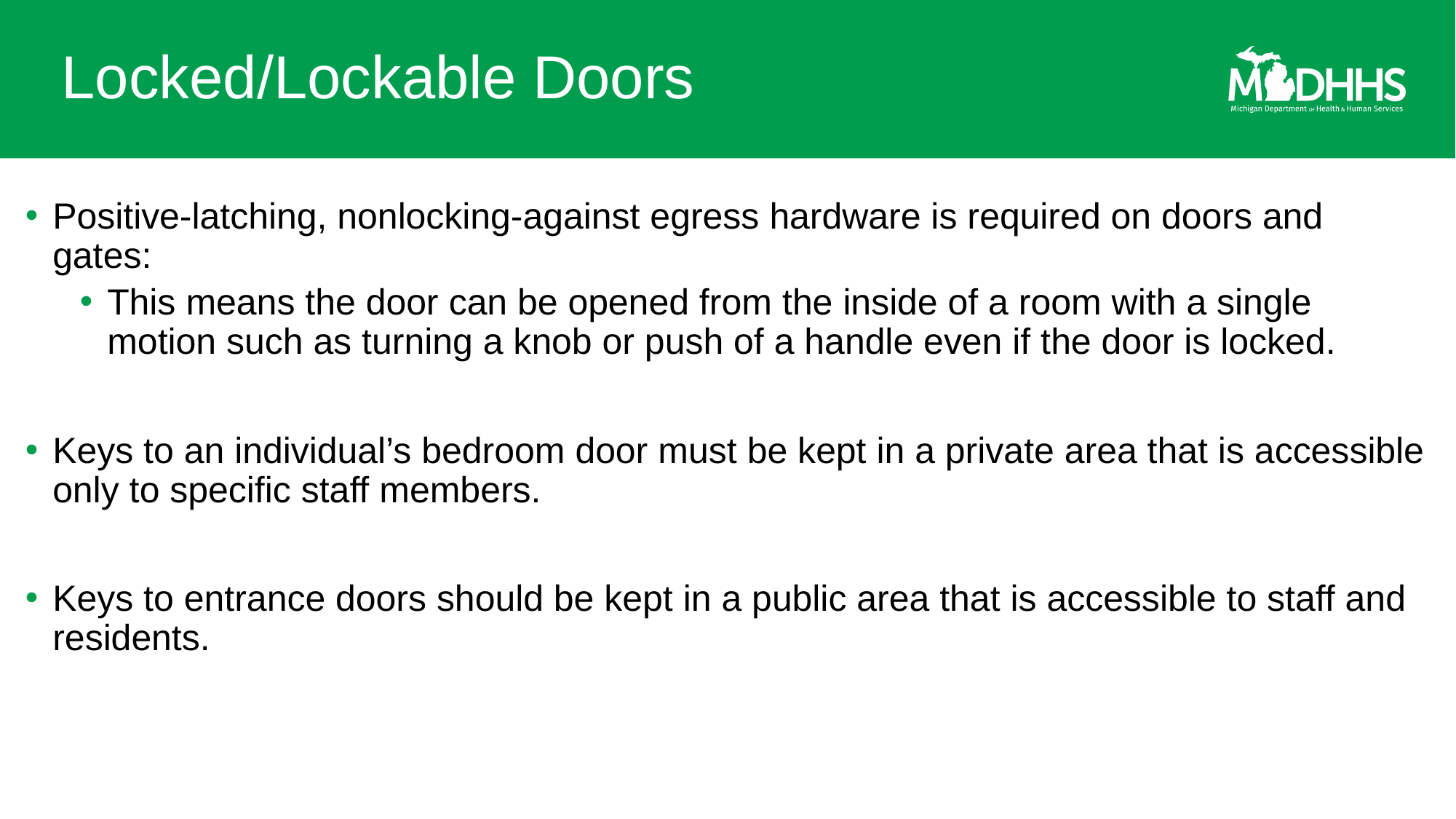

# Locked/Lockable Doors

Positive-latching, nonlocking-against egress hardware is required on doors and gates:
This means the door can be opened from the inside of a room with a single motion such as turning a knob or push of a handle even if the door is locked.

Keys to an individual’s bedroom door must be kept in a private area that is accessible only to specific staff members.

Keys to entrance doors should be kept in a public area that is accessible to staff and residents.